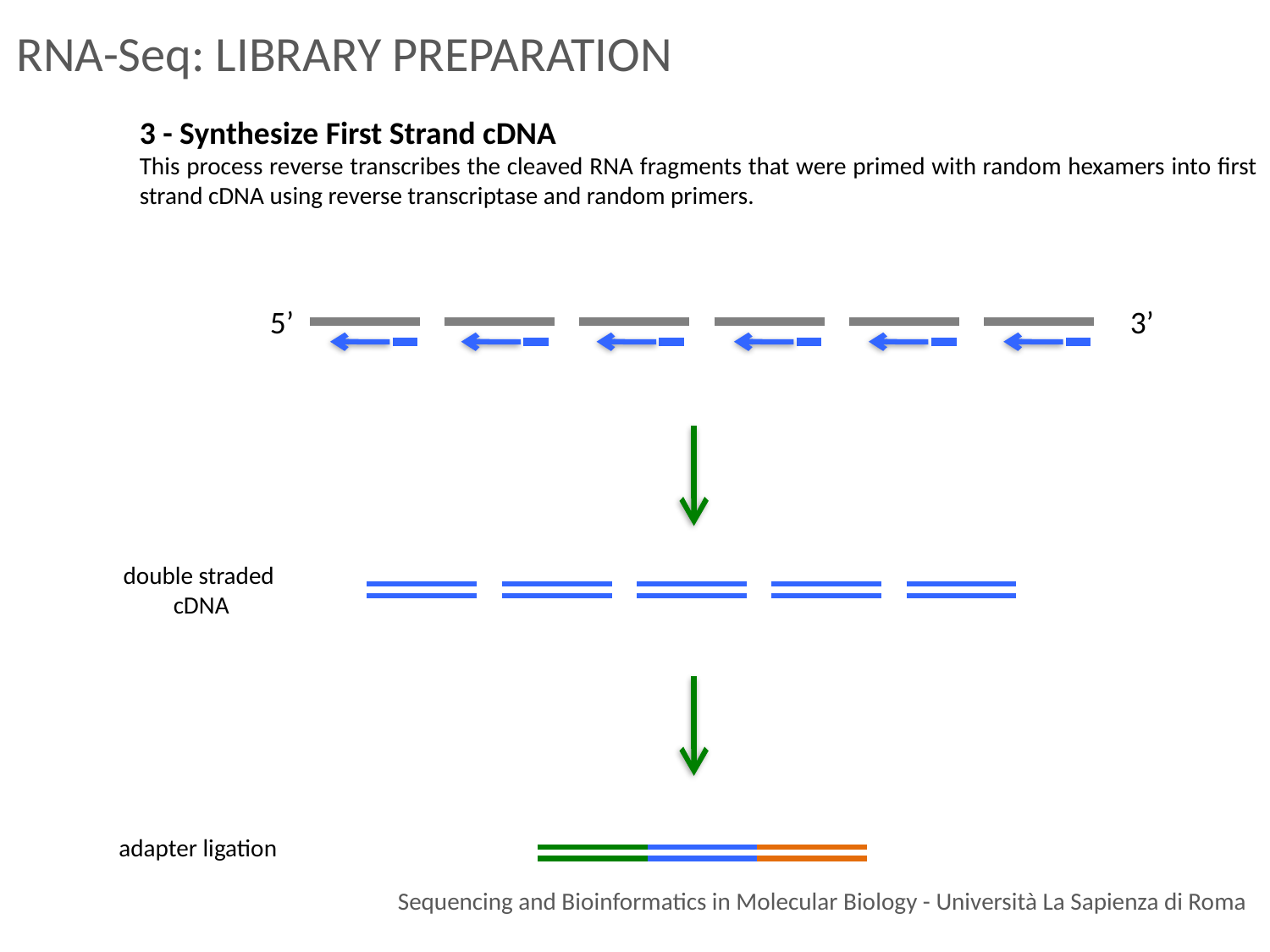

RNA-Seq: LIBRARY PREPARATION
3 - Synthesize First Strand cDNA
This process reverse transcribes the cleaved RNA fragments that were primed with random hexamers into first strand cDNA using reverse transcriptase and random primers.
5’
3’
double straded
cDNA
adapter ligation
Sequencing and Bioinformatics in Molecular Biology - Università La Sapienza di Roma